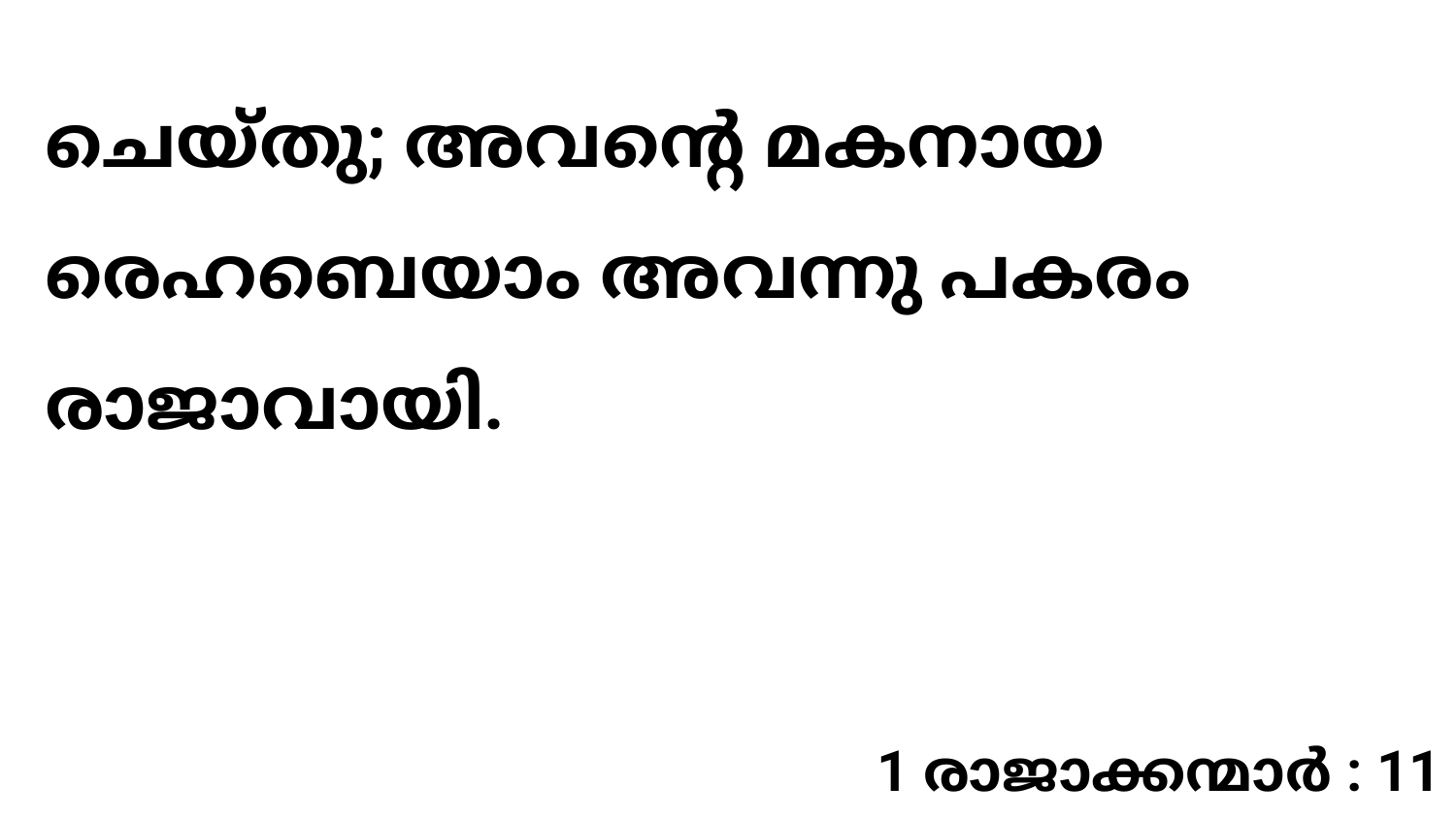

ചെയ്തു; അവന്റെ മകനായ രെഹബെയാം അവന്നു പകരം രാജാവായി.
1 രാജാക്കന്മാർ : 11